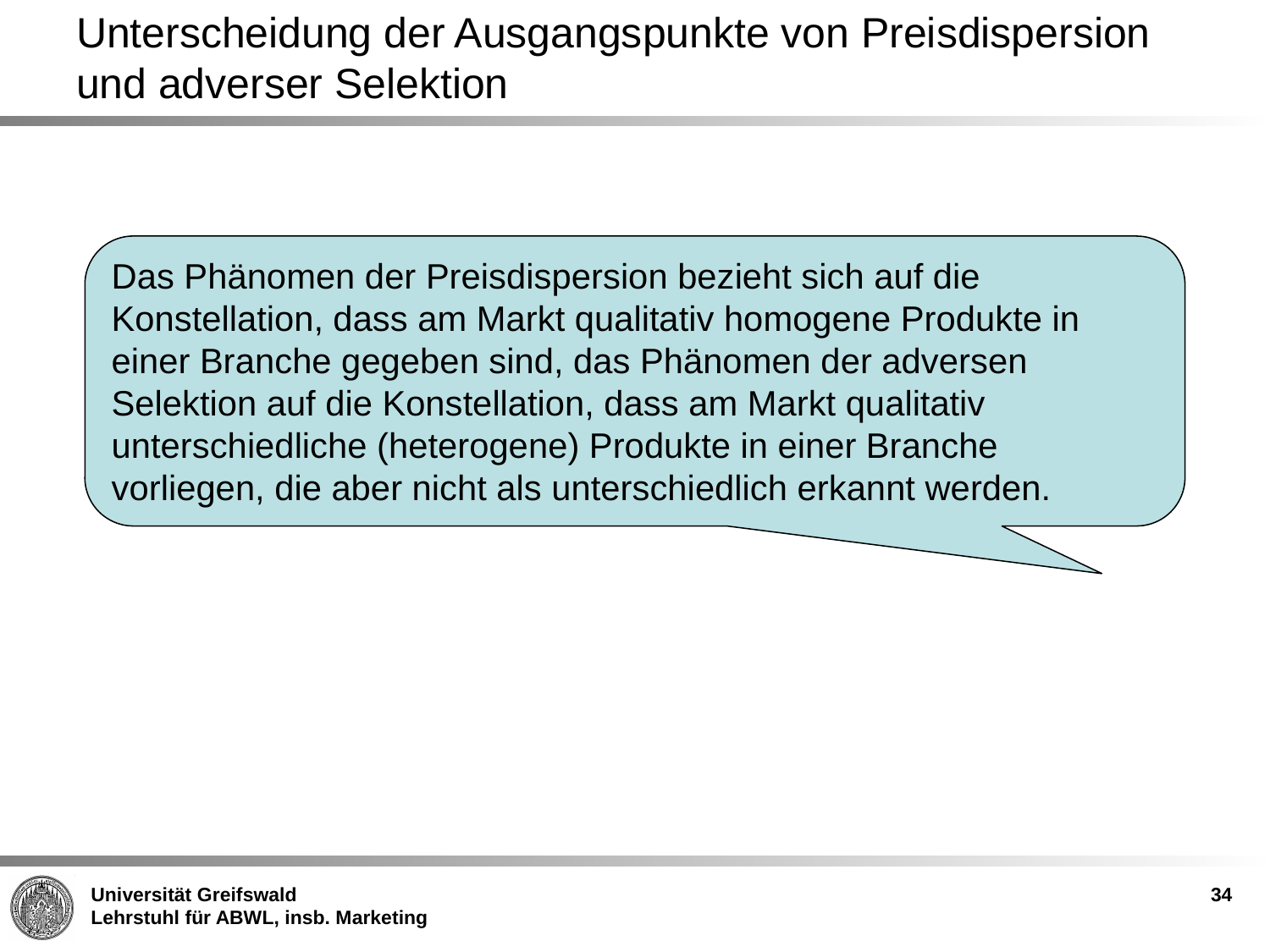

# Unterscheidung der Ausgangspunkte von Preisdispersion und adverser Selektion
Das Phänomen der Preisdispersion bezieht sich auf die Konstellation, dass am Markt qualitativ homogene Produkte in einer Branche gegeben sind, das Phänomen der adversen Selektion auf die Konstellation, dass am Markt qualitativ unterschiedliche (heterogene) Produkte in einer Branche vorliegen, die aber nicht als unterschiedlich erkannt werden.
34